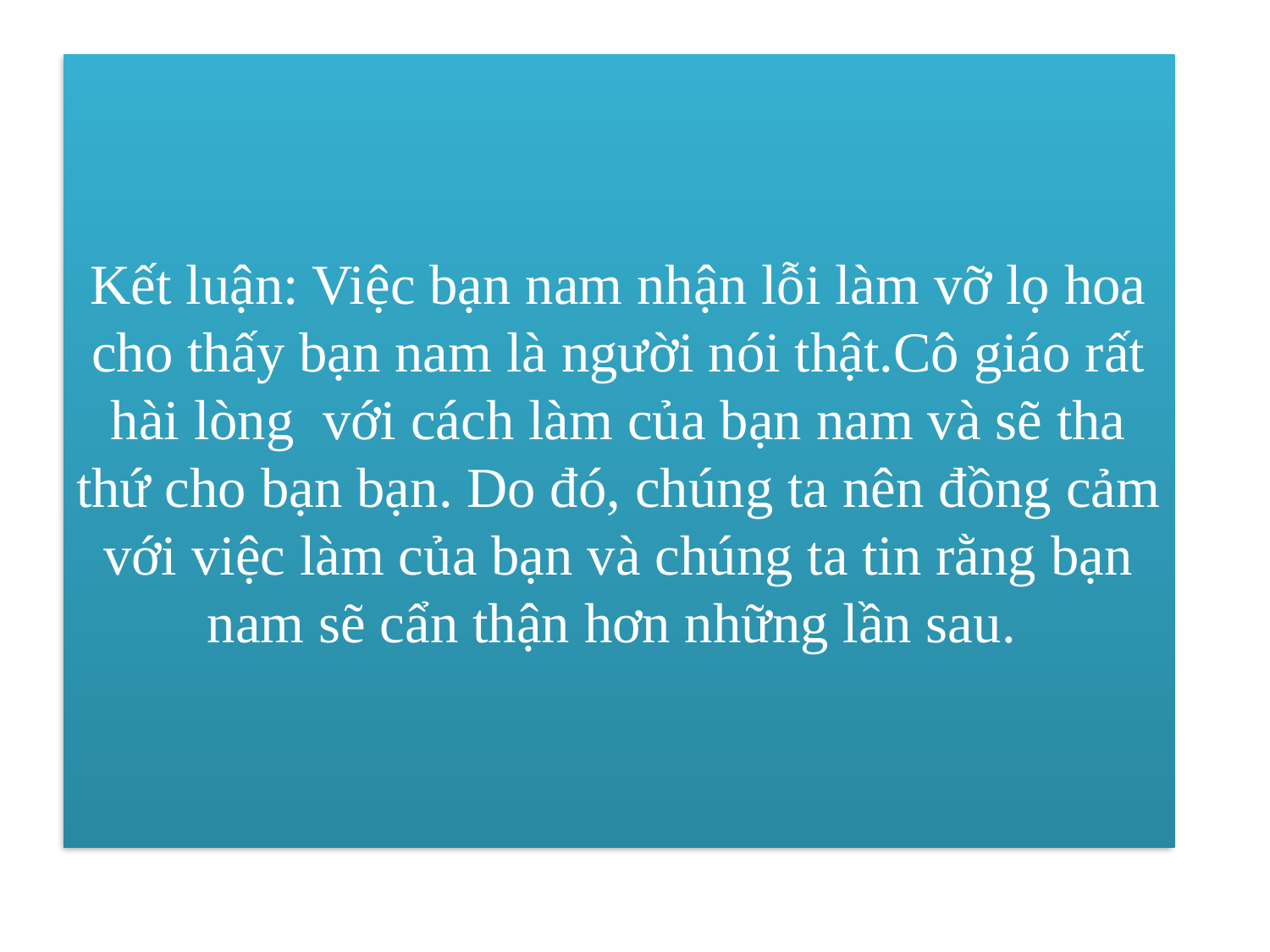

Kết luận: Việc bạn nam nhận lỗi làm vỡ lọ hoa cho thấy bạn nam là người nói thật.Cô giáo rất hài lòng  với cách làm của bạn nam và sẽ tha thứ cho bạn bạn. Do đó, chúng ta nên đồng cảm với việc làm của bạn và chúng ta tin rằng bạn nam sẽ cẩn thận hơn những lần sau.